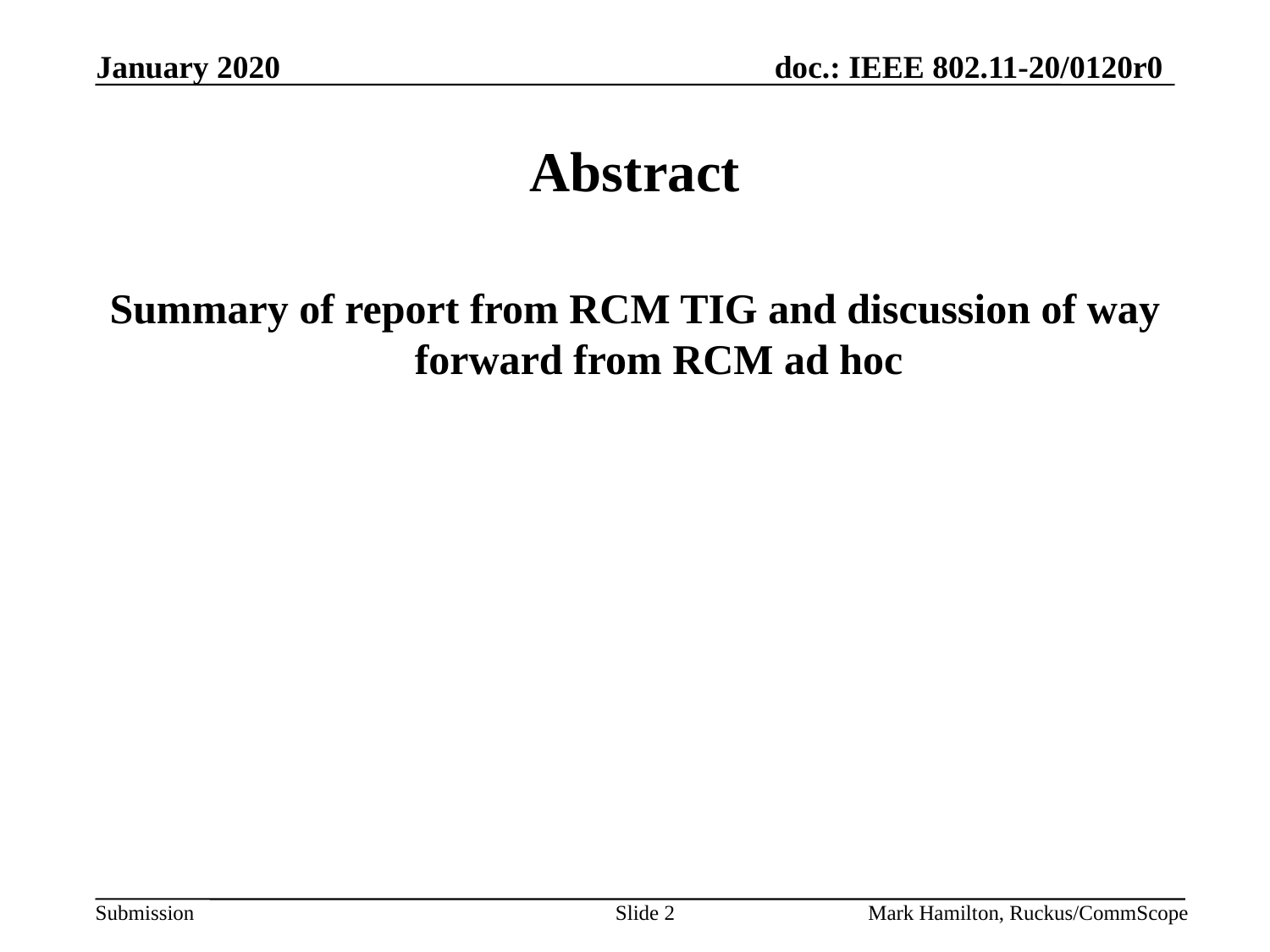

# Abstract
Summary of report from RCM TIG and discussion of way forward from RCM ad hoc